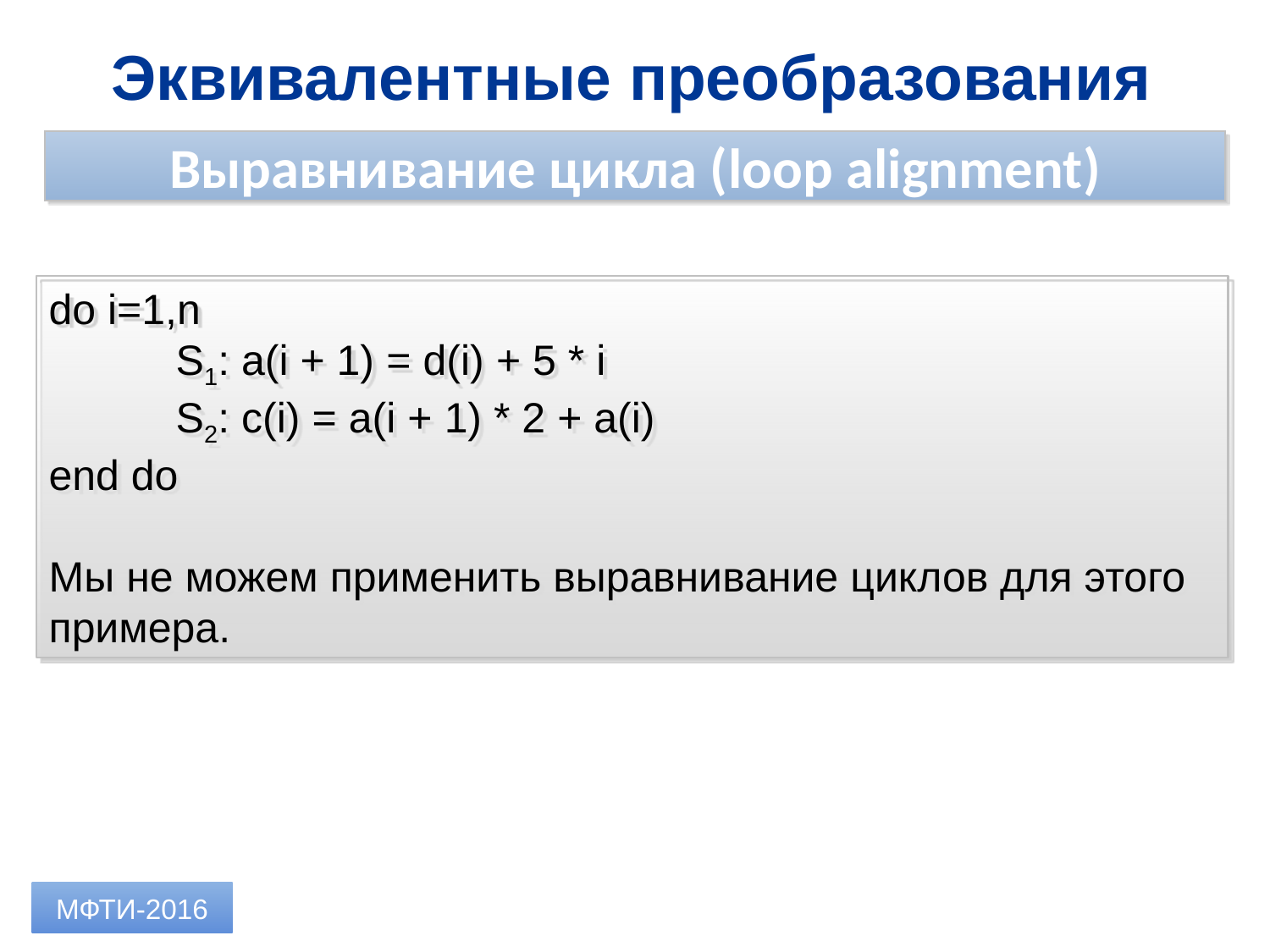

Эквивалентные преобразования
Выравнивание цикла (loop alignment)
do i=1,n
	S1: a(i + 1) = d(i) + 5 * i
	S2: c(i) = a(i + 1) * 2 + a(i)
end do

Мы не можем применить выравнивание циклов для этого примера.
МФТИ-2016